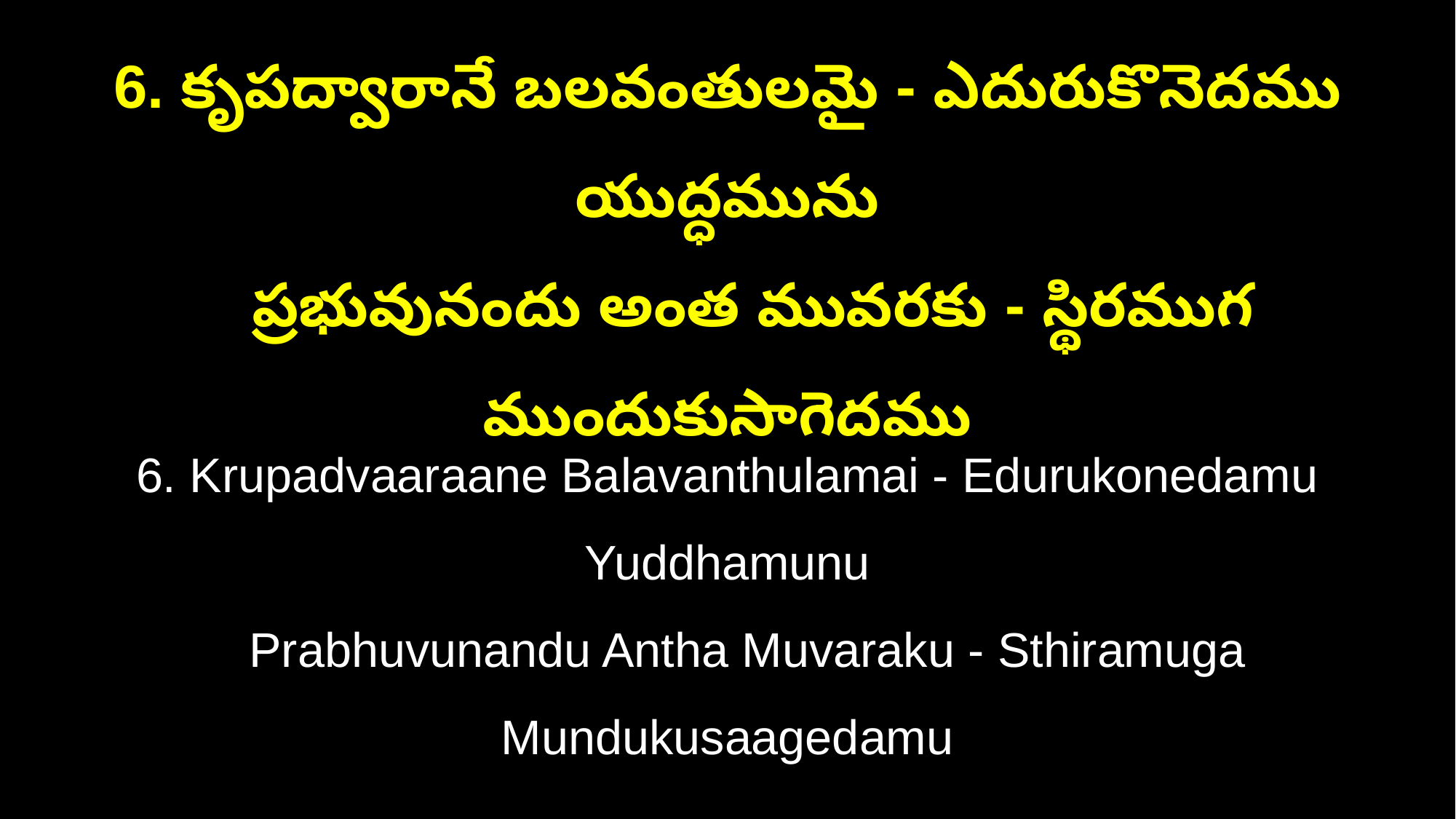

6. కృపద్వారానే బలవంతులమై - ఎదురుకొనెదము యుద్ధమును
   ప్రభువునందు అంత మువరకు - స్థిరముగ ముందుకుసాగెదము
6. Krupadvaaraane Balavanthulamai - Edurukonedamu Yuddhamunu
   Prabhuvunandu Antha Muvaraku - Sthiramuga Mundukusaagedamu